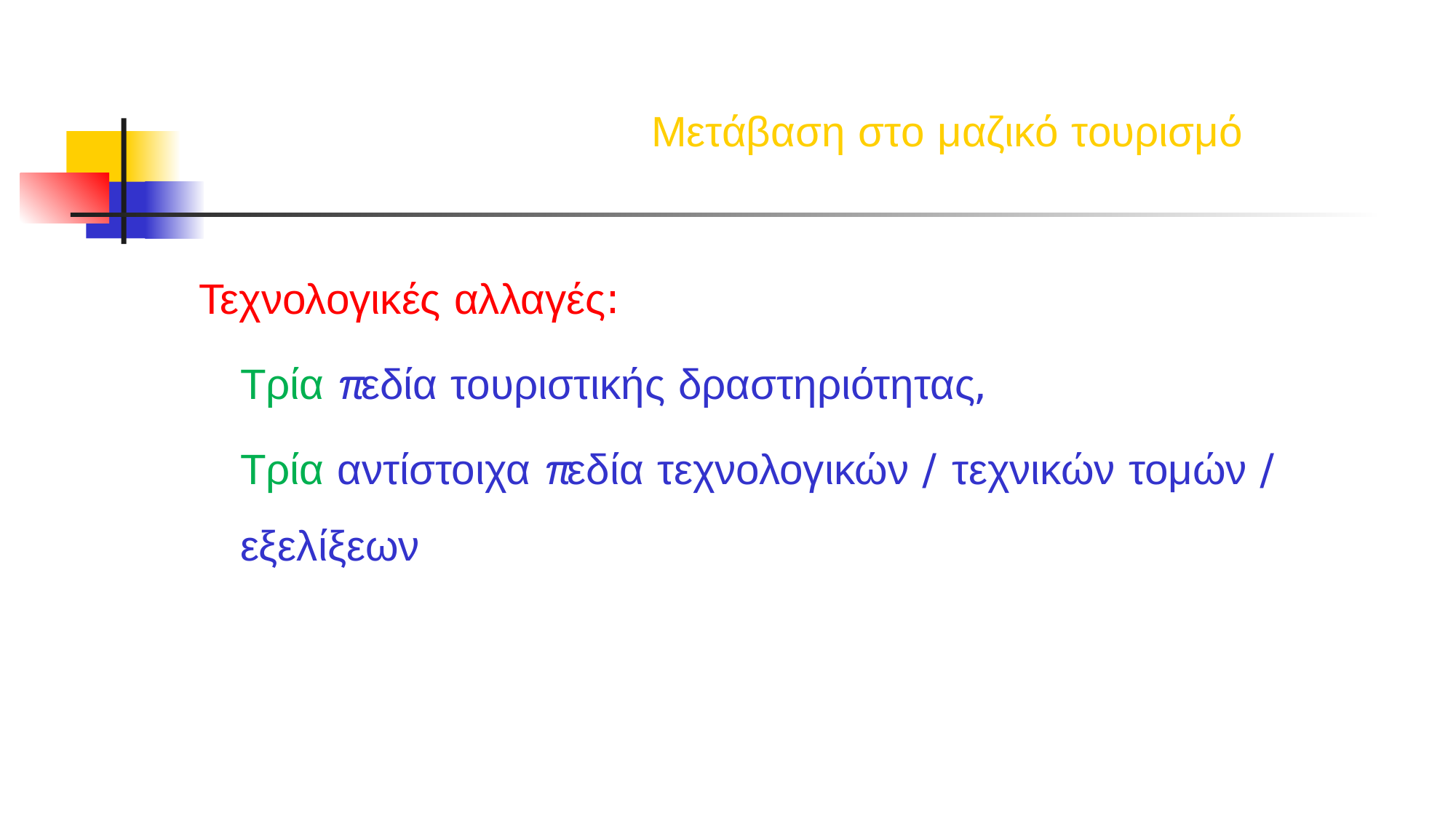

Τεχνολογικές αλλαγές:
	Τρία πεδία τουριστικής δραστηριότητας,
 	Τρία αντίστοιχα πεδία τεχνολογικών / τεχνικών τομών / εξελίξεων
Μετάβαση στο μαζικό τουρισμό